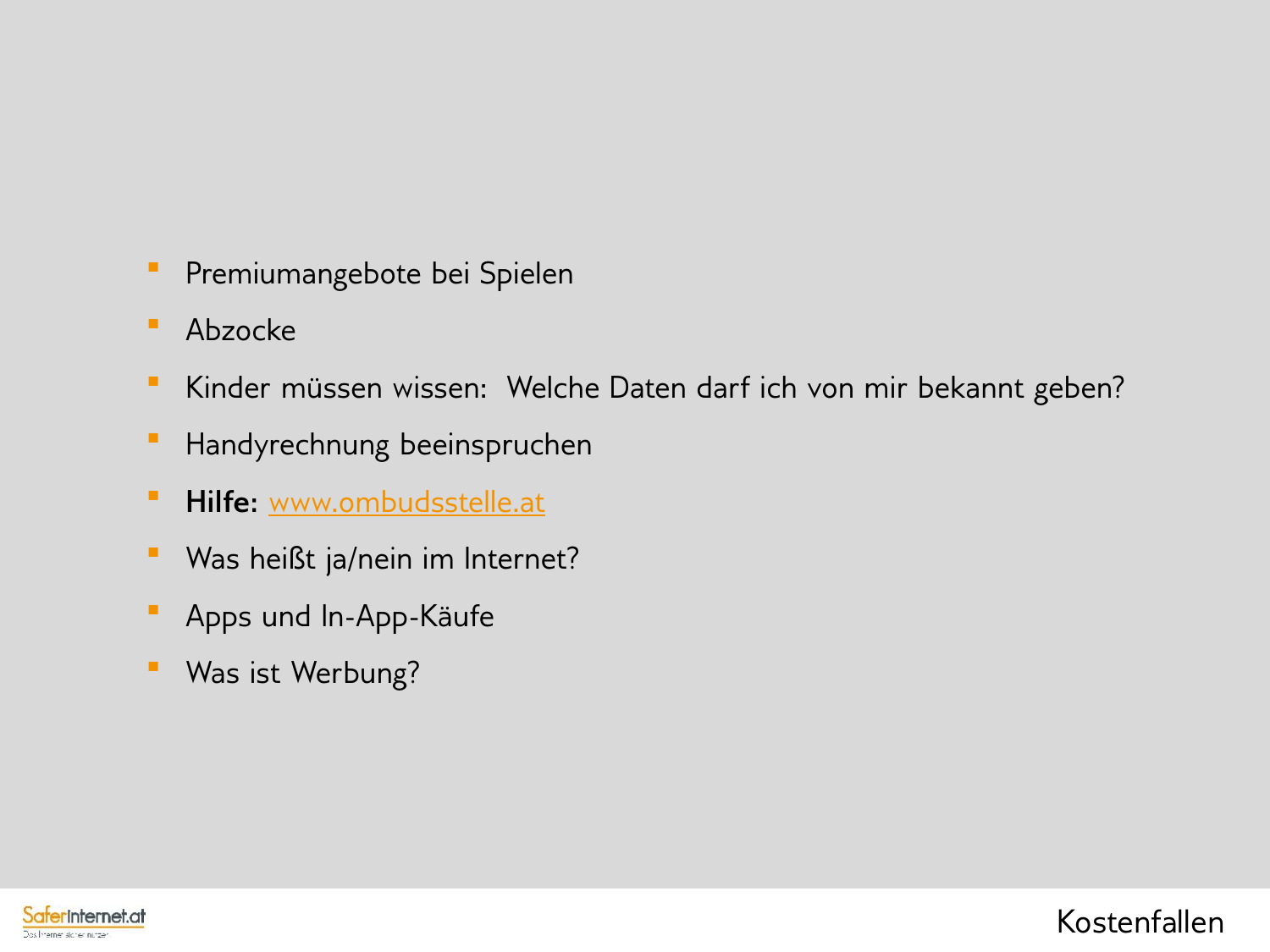

Premiumangebote bei Spielen
Abzocke
Kinder müssen wissen:  Welche Daten darf ich von mir bekannt geben?
Handyrechnung beeinspruchen
Hilfe: www.ombudsstelle.at
Was heißt ja/nein im Internet?
Apps und In-App-Käufe
Was ist Werbung?
Kostenfallen